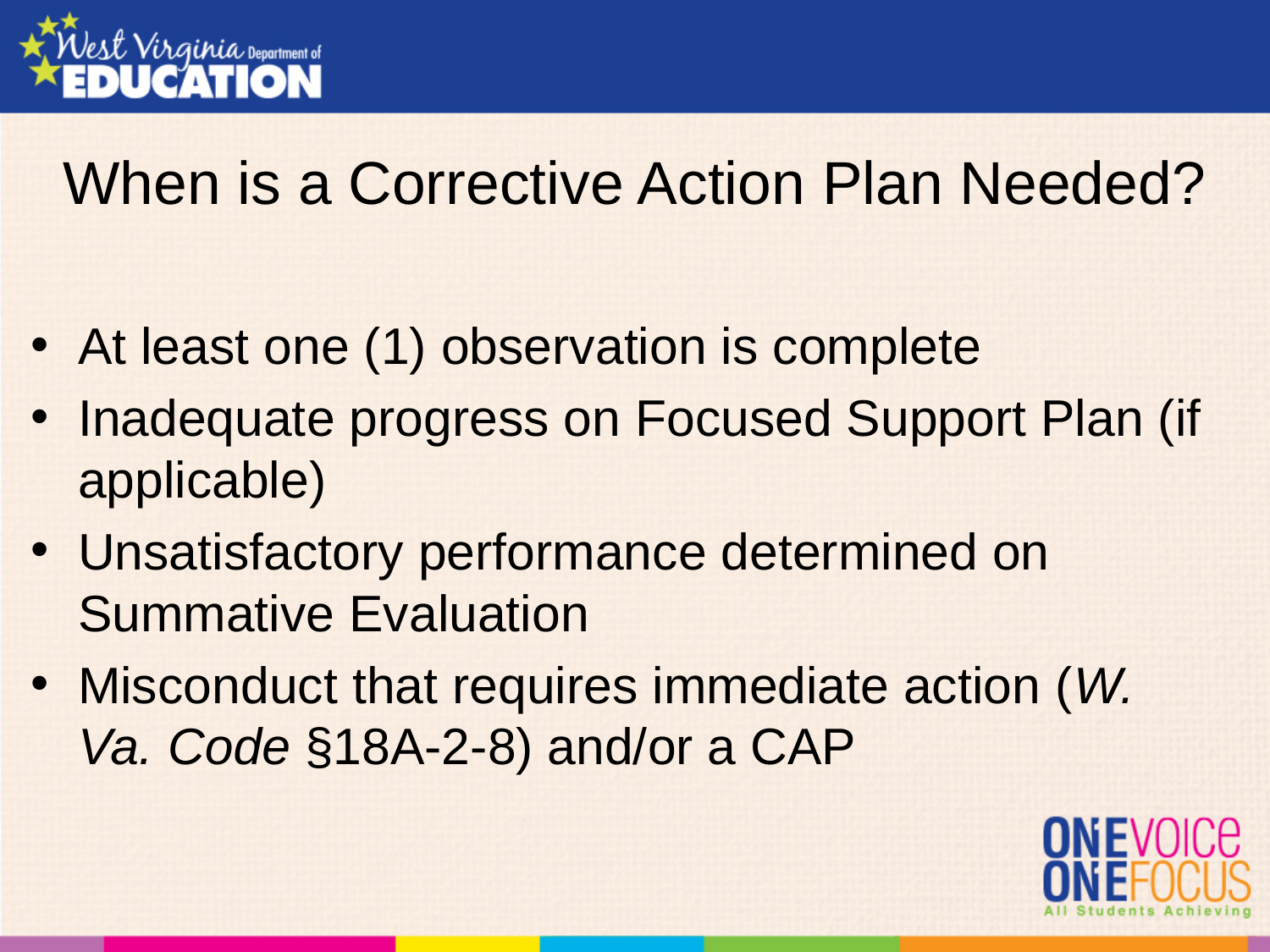

# When is a Corrective Action Plan Needed?
At least one (1) observation is complete
Inadequate progress on Focused Support Plan (if applicable)
Unsatisfactory performance determined on Summative Evaluation
Misconduct that requires immediate action (W. Va. Code §18A-2-8) and/or a CAP